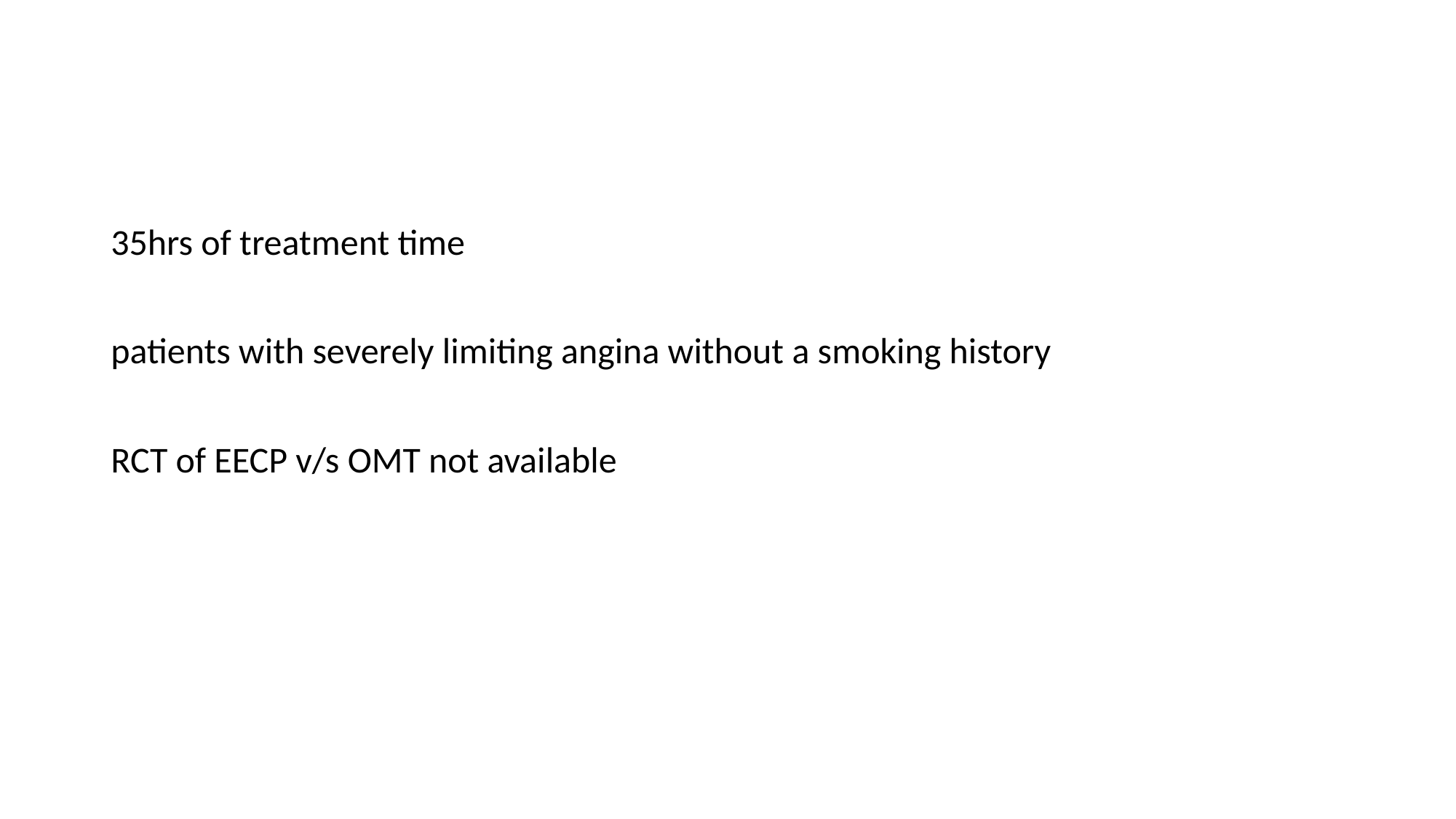

#
35hrs of treatment time

patients with severely limiting angina without a smoking history

RCT of EECP v/s OMT not available